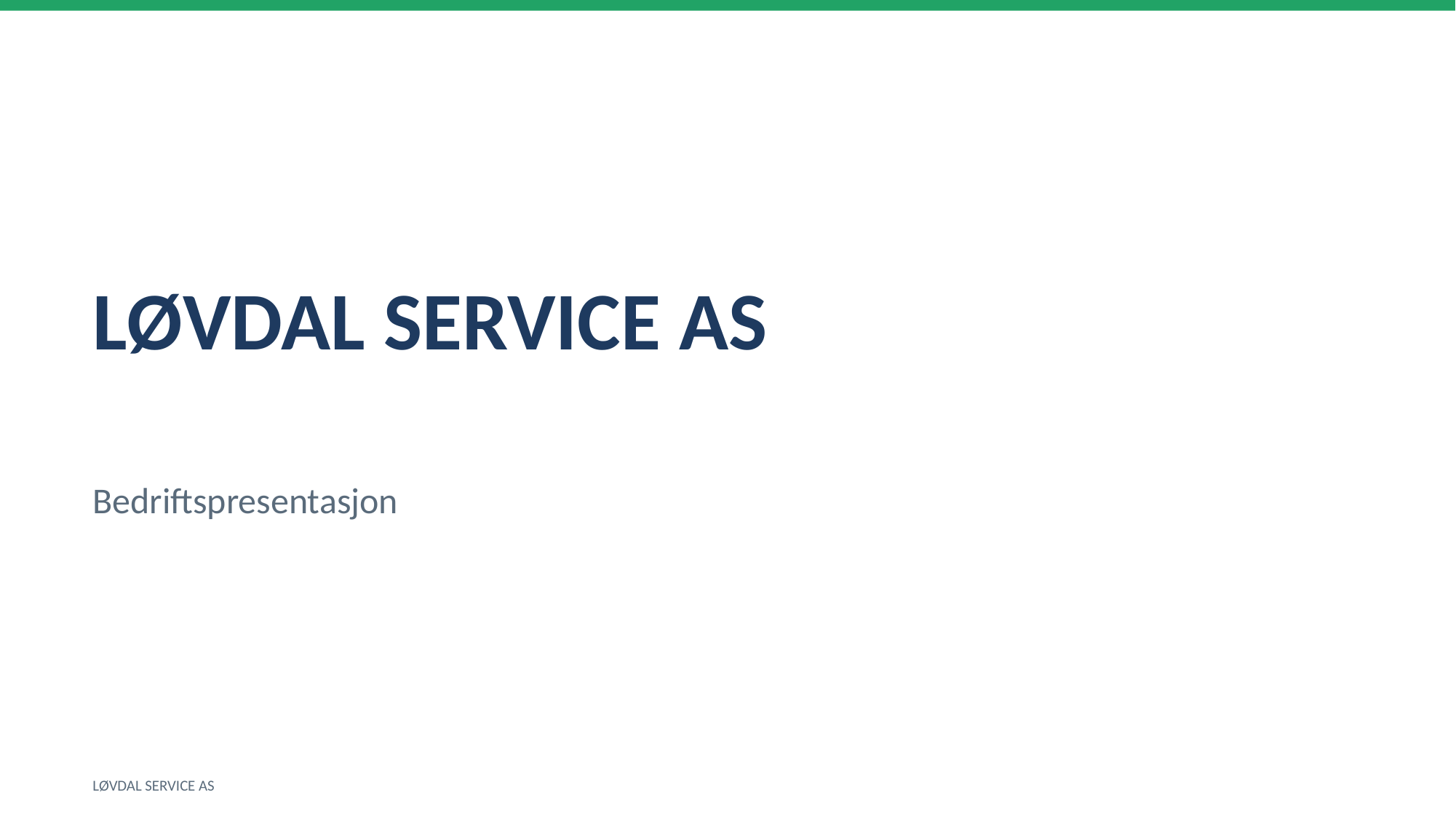

LØVDAL SERVICE AS
Bedriftspresentasjon
LØVDAL SERVICE AS